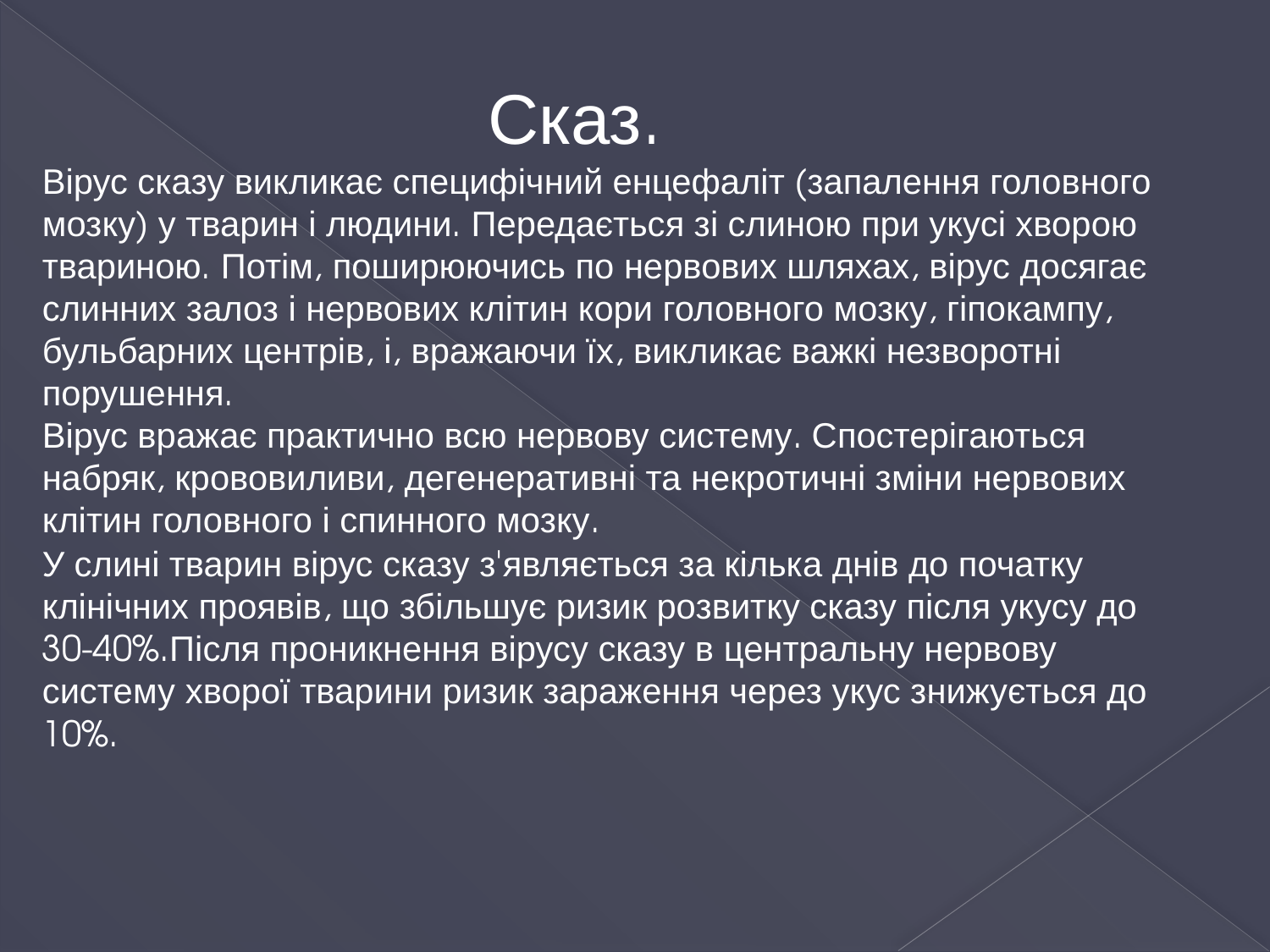

Сказ.
Вірус сказу викликає специфічний енцефаліт (запалення головного мозку) у тварин і людини. Передається зі слиною при укусі хворою твариною. Потім, поширюючись по нервових шляхах, вірус досягає слинних залоз і нервових клітин кори головного мозку, гіпокампу, бульбарних центрів, і, вражаючи їх, викликає важкі незворотні порушення.
Вірус вражає практично всю нервову систему. Спостерігаються набряк, крововиливи, дегенеративні та некротичні зміни нервових клітин головного і спинного мозку.

У слині тварин вірус сказу з'являється за кілька днів до початку клінічних проявів, що збільшує ризик розвитку сказу після укусу до 30-40%.Після проникнення вірусу сказу в центральну нервову систему хворої тварини ризик зараження через укус знижується до 10%.